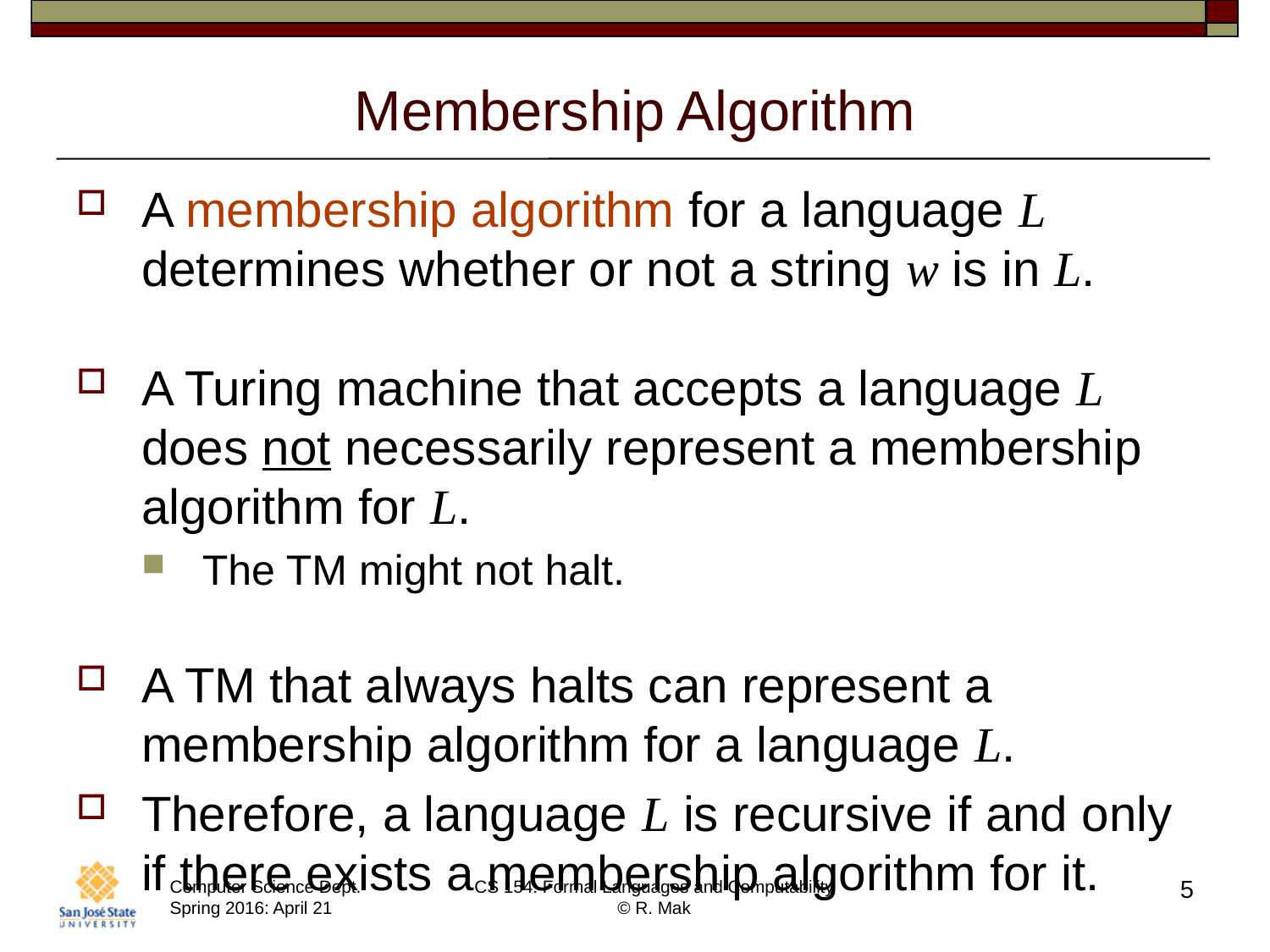

# Membership Algorithm
A membership algorithm for a language L determines whether or not a string w is in L.

A Turing machine that accepts a language L does not necessarily represent a membership algorithm for L.
The TM might not halt.

A TM that always halts can represent a membership algorithm for a language L.
Therefore, a language L is recursive if and only if there exists a membership algorithm for it.
5